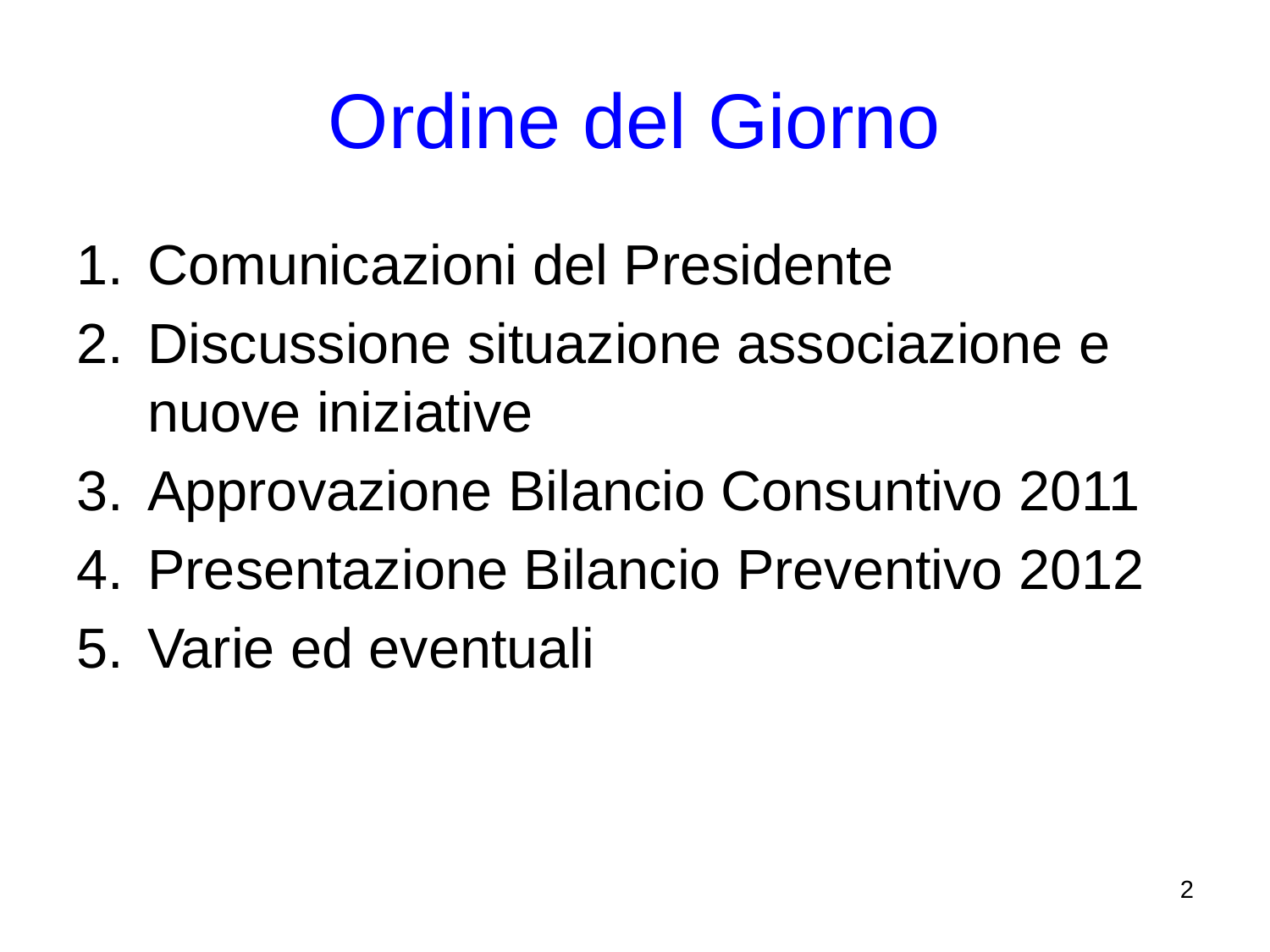

# Ordine del Giorno
Comunicazioni del Presidente
Discussione situazione associazione e nuove iniziative
Approvazione Bilancio Consuntivo 2011
Presentazione Bilancio Preventivo 2012
Varie ed eventuali
2